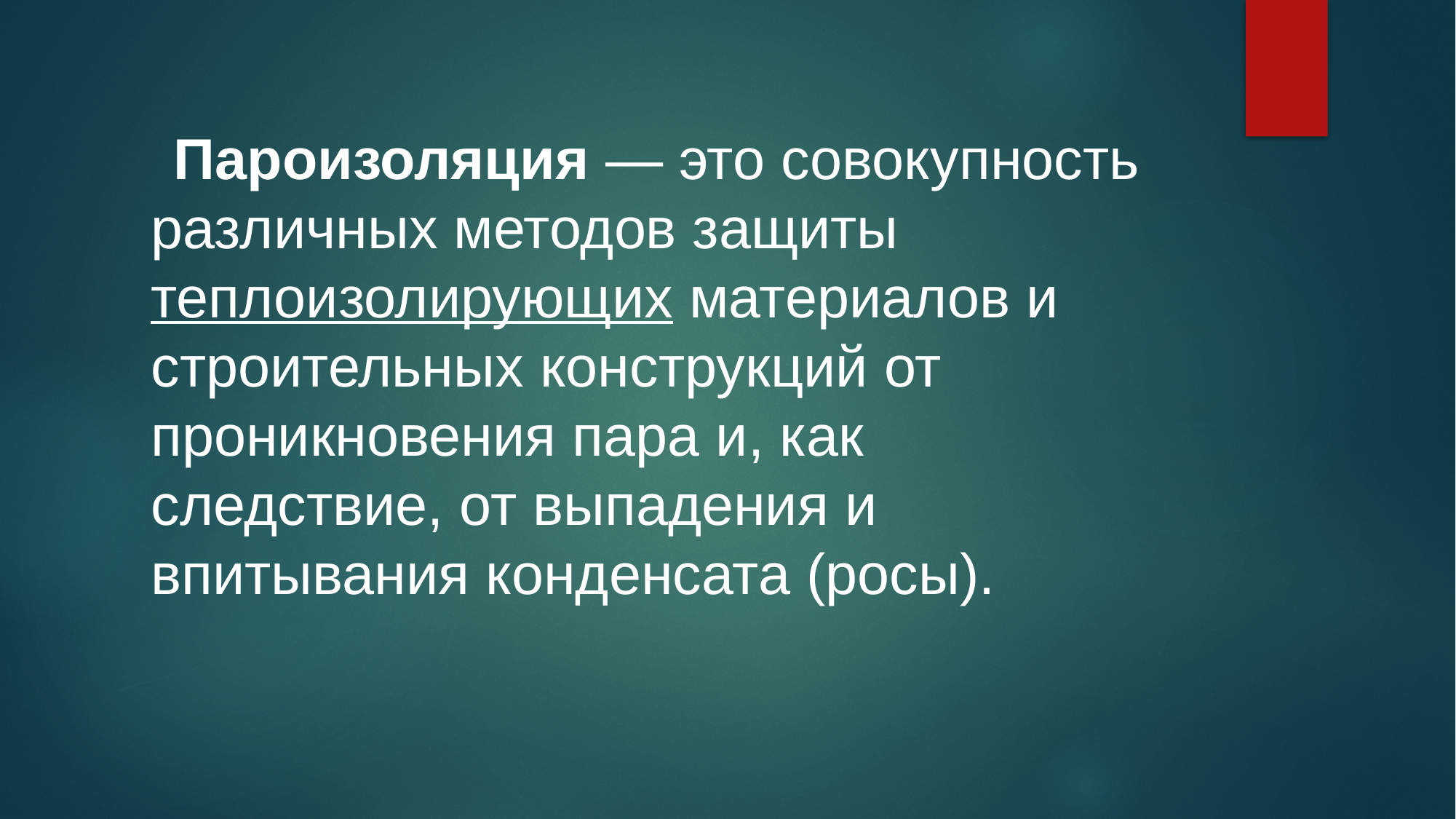

Пароизоляция — это совокупность различных методов защиты теплоизолирующих материалов и строительных конструкций от проникновения пара и, как следствие, от выпадения и впитывания конденсата (росы).